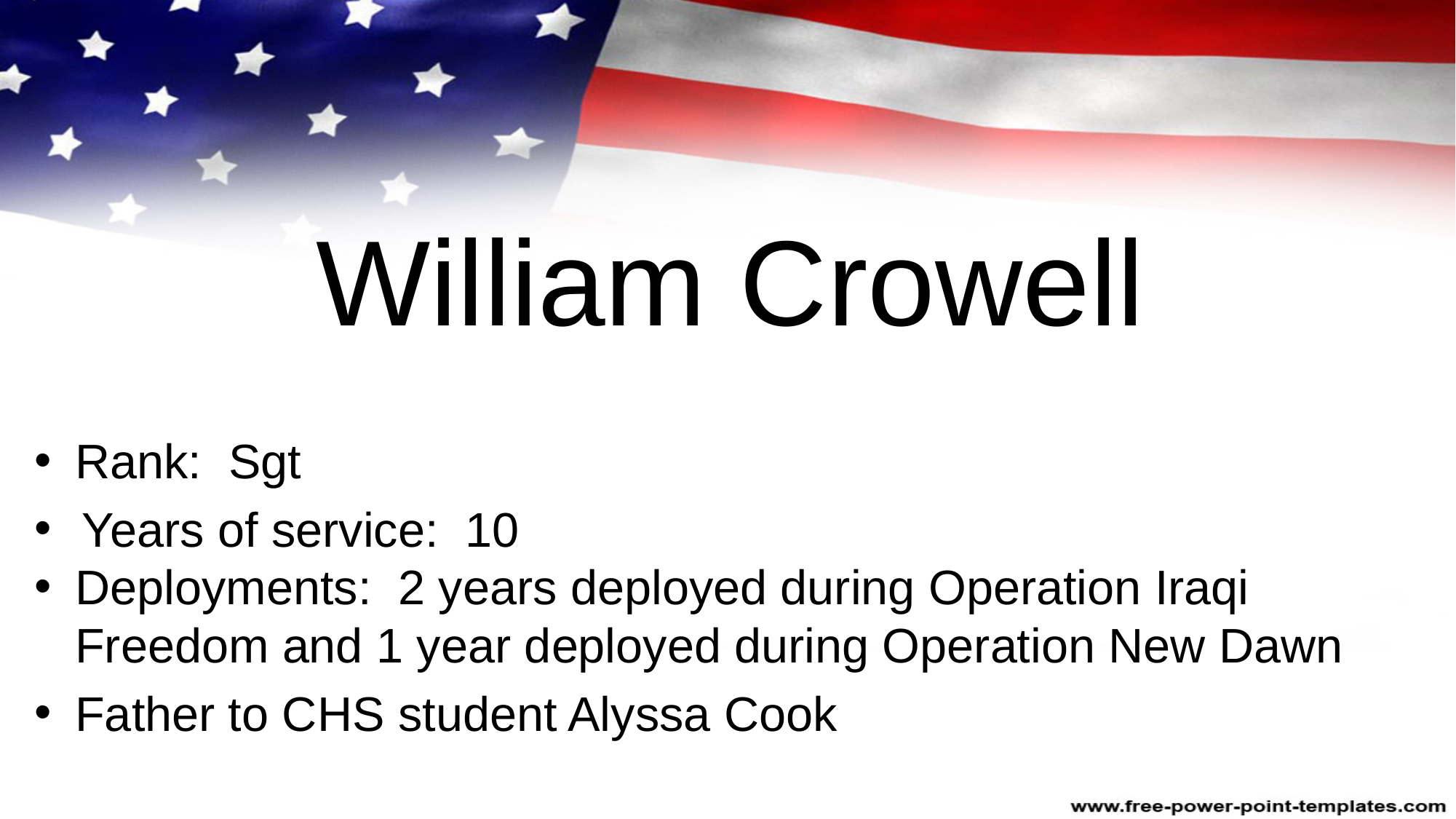

# William Crowell
Rank:  Sgt
Years of service:  10
Deployments:  2 years deployed during Operation Iraqi Freedom and 1 year deployed during Operation New Dawn
Father to CHS student Alyssa Cook